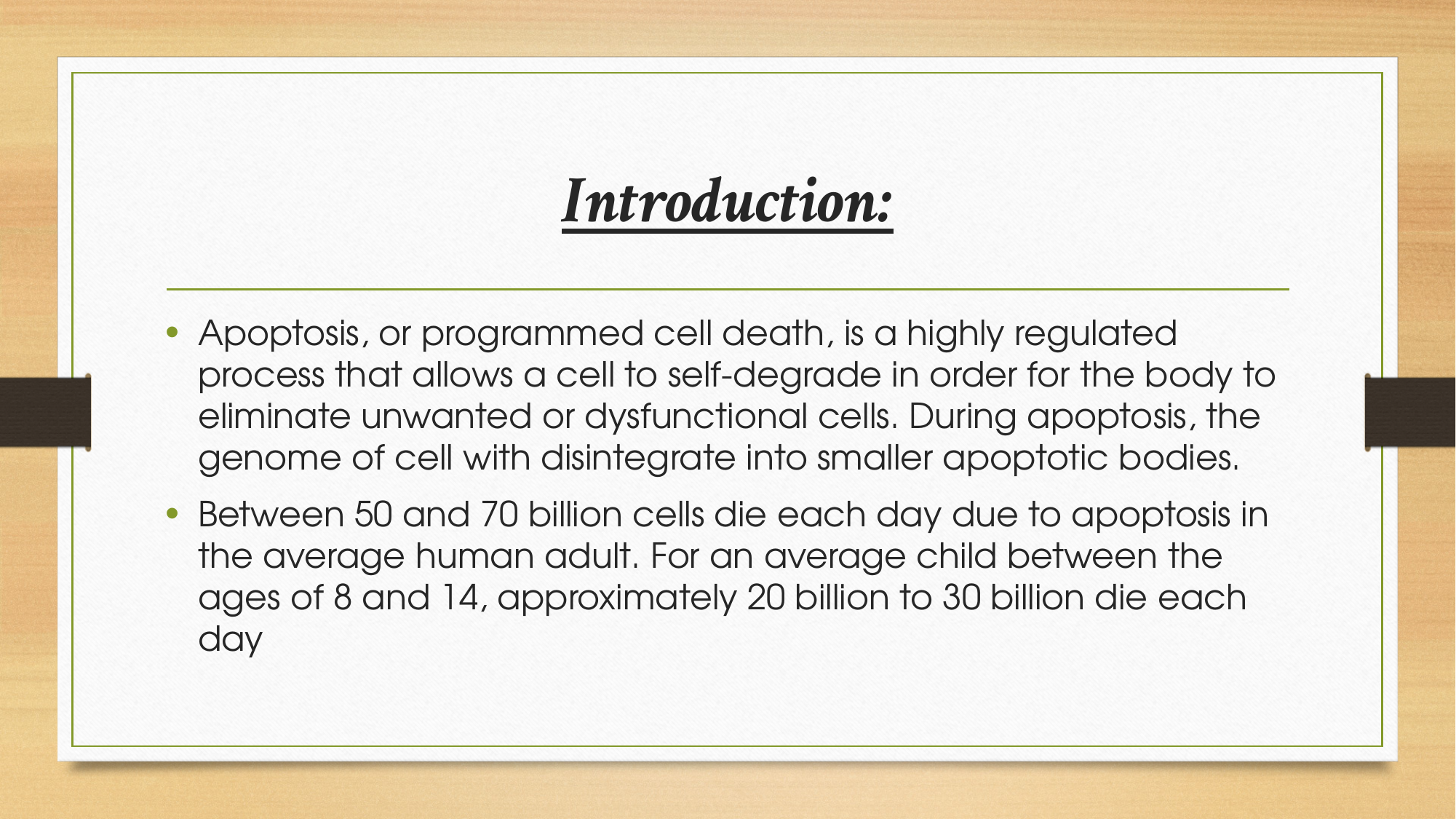

# Introduction:
Apoptosis, or programmed cell death, is a highly regulated process that allows a cell to self-degrade in order for the body to eliminate unwanted or dysfunctional cells. During apoptosis, the genome of cell with disintegrate into smaller apoptotic bodies.
Between 50 and 70 billion cells die each day due to apoptosis in the average human adult. For an average child between the ages of 8 and 14, approximately 20 billion to 30 billion die each day